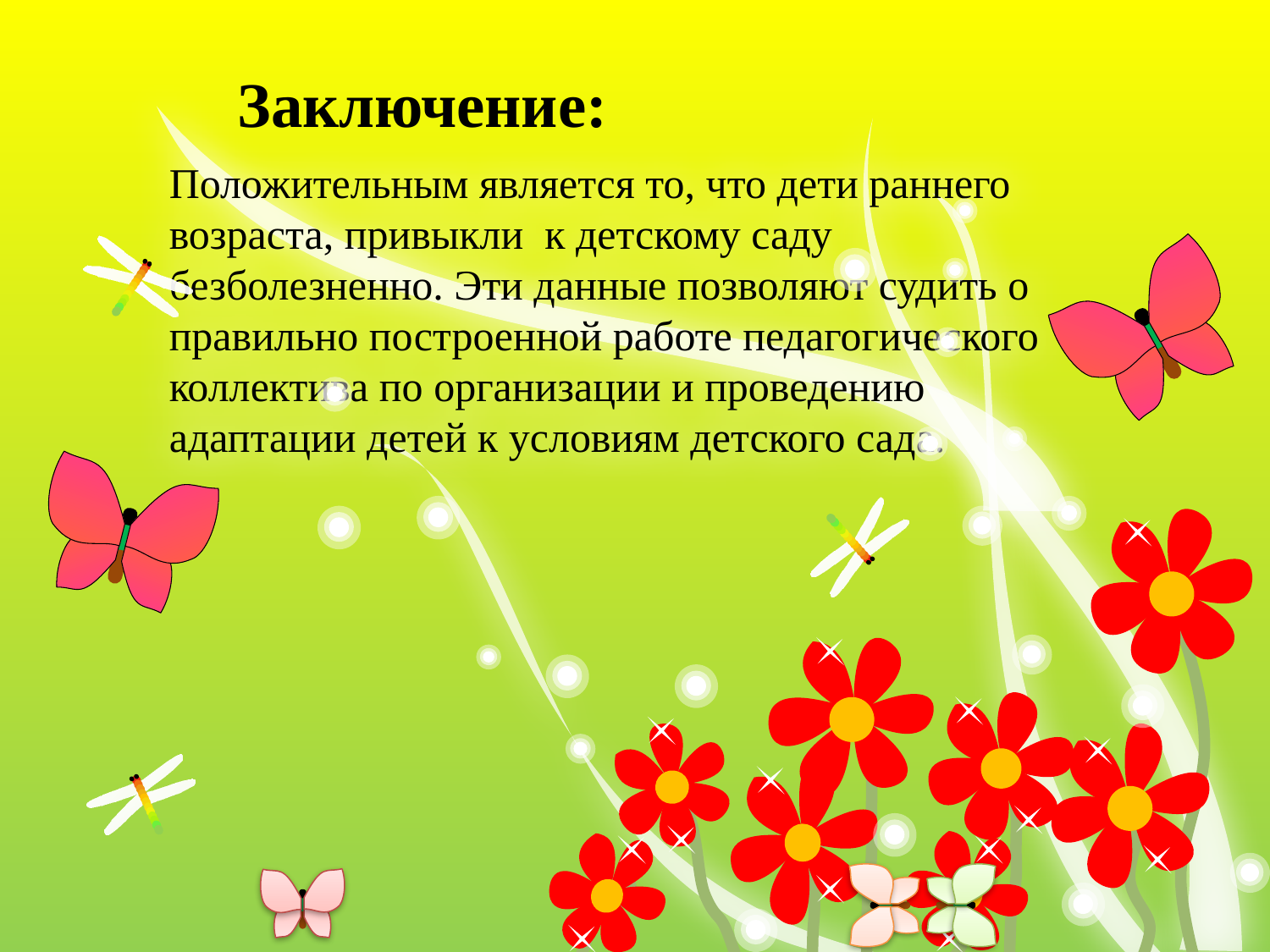

Заключение:
Положительным является то, что дети раннего возраста, привыкли  к детскому саду безболезненно. Эти данные позволяют судить о правильно построенной работе педагогического коллектива по организации и проведению адаптации детей к условиям детского сада.